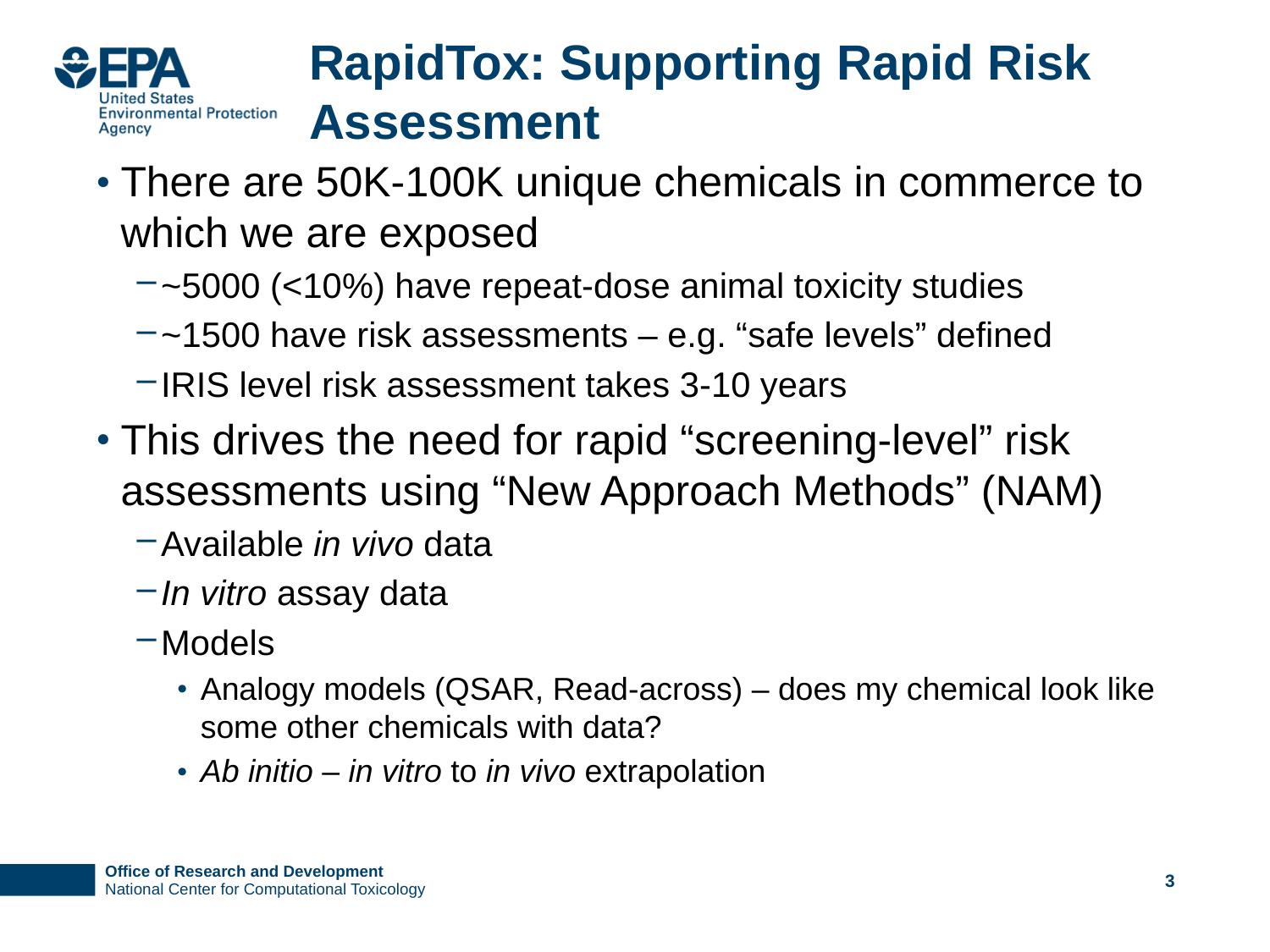

# RapidTox: Supporting Rapid Risk Assessment
There are 50K-100K unique chemicals in commerce to which we are exposed
~5000 (<10%) have repeat-dose animal toxicity studies
~1500 have risk assessments – e.g. “safe levels” defined
IRIS level risk assessment takes 3-10 years
This drives the need for rapid “screening-level” risk assessments using “New Approach Methods” (NAM)
Available in vivo data
In vitro assay data
Models
Analogy models (QSAR, Read-across) – does my chemical look like some other chemicals with data?
Ab initio – in vitro to in vivo extrapolation
3